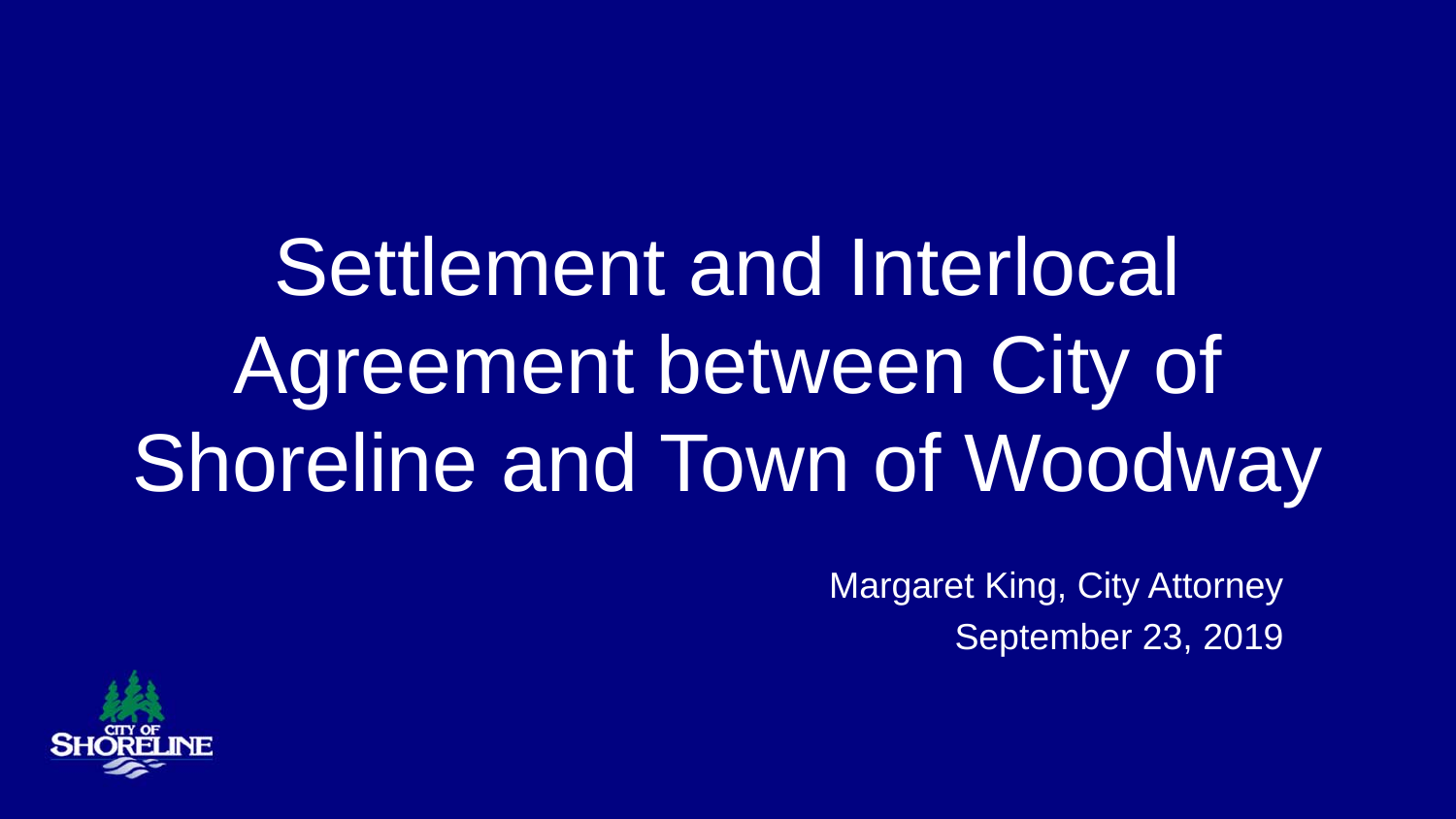

# Settlement and Interlocal Agreement between City of Shoreline and Town of Woodway
Margaret King, City Attorney
September 23, 2019